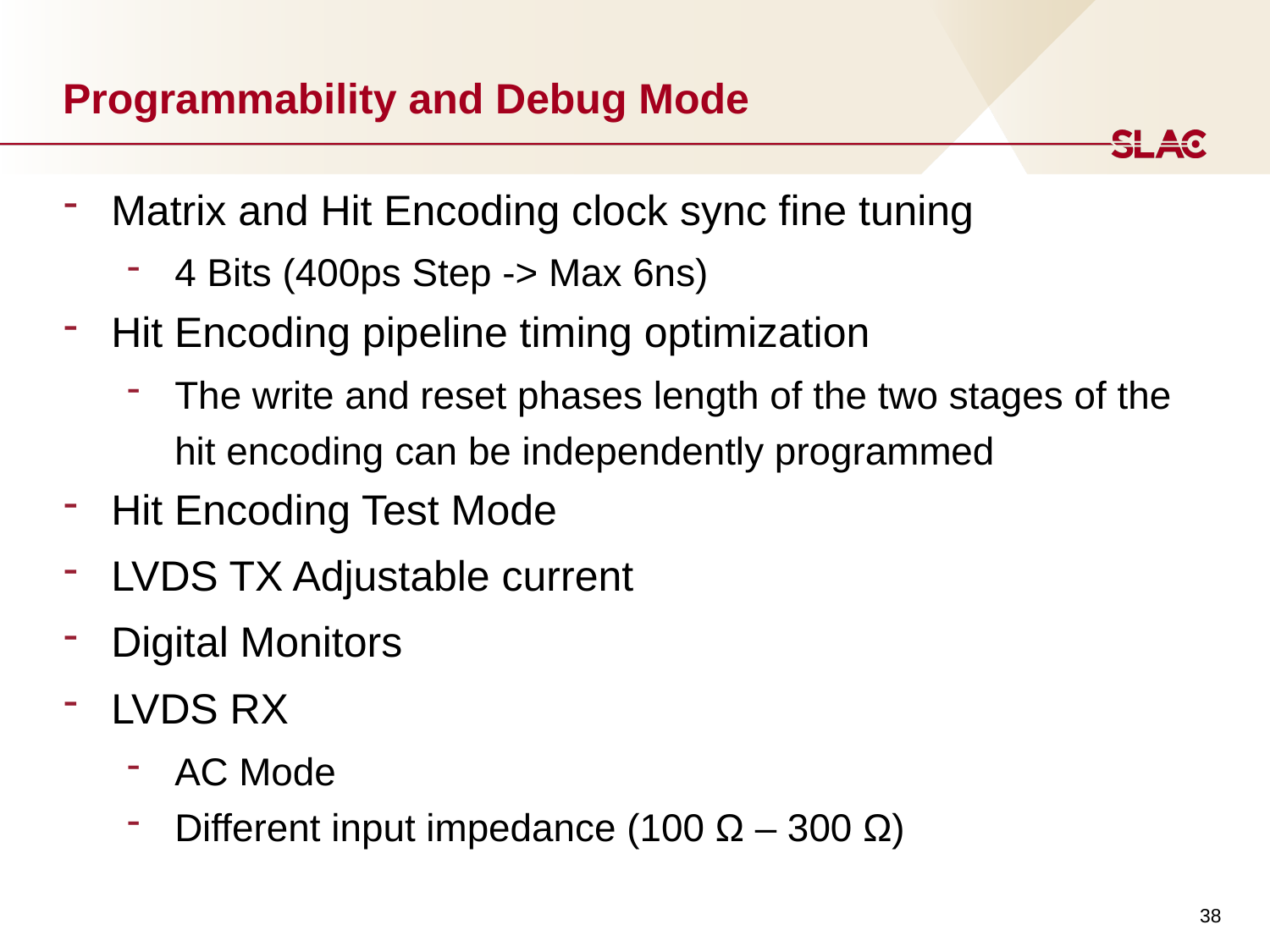

# Programmability and Debug Mode
Matrix and Hit Encoding clock sync fine tuning
4 Bits (400ps Step -> Max 6ns)
Hit Encoding pipeline timing optimization
The write and reset phases length of the two stages of the hit encoding can be independently programmed
Hit Encoding Test Mode
LVDS TX Adjustable current
Digital Monitors
LVDS RX
AC Mode
Different input impedance (100 Ω – 300 Ω)

38